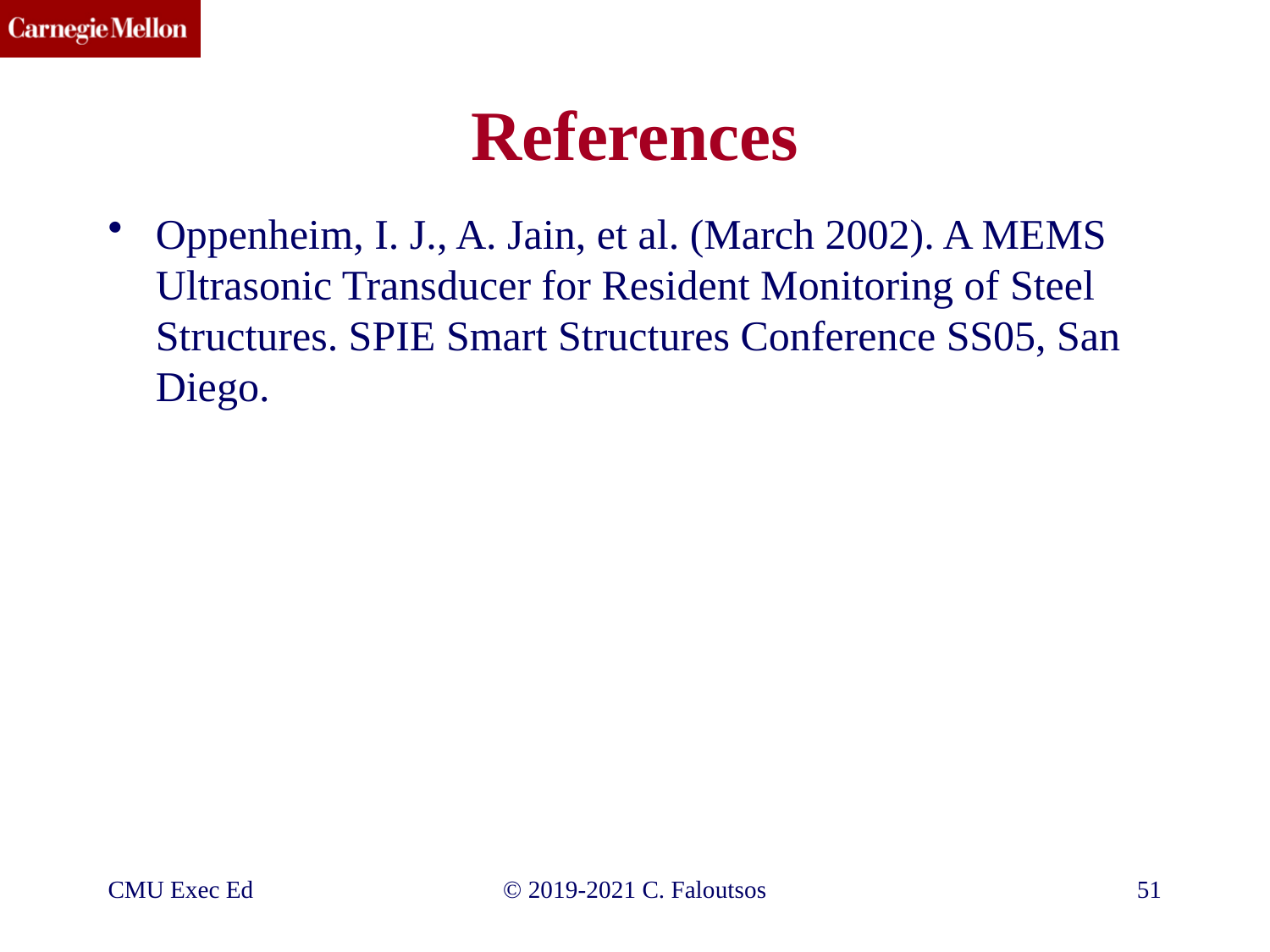

# References
Oppenheim, I. J., A. Jain, et al. (March 2002). A MEMS Ultrasonic Transducer for Resident Monitoring of Steel Structures. SPIE Smart Structures Conference SS05, San Diego.
CMU Exec Ed
©️ 2019-2021 C. Faloutsos
51